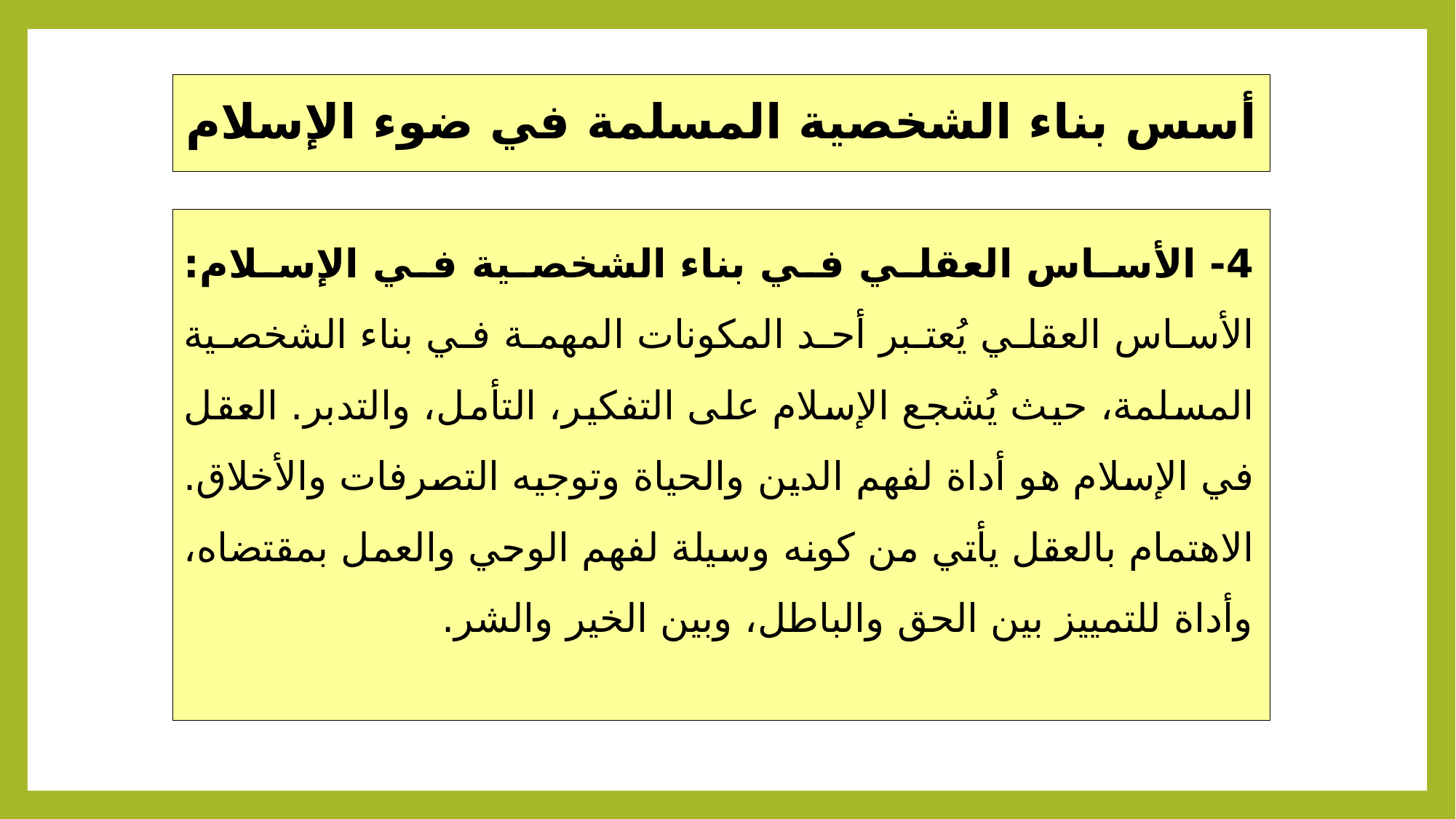

# أسس بناء الشخصية المسلمة في ضوء الإسلام
4- الأساس العقلي في بناء الشخصية في الإسلام: الأساس العقلي يُعتبر أحد المكونات المهمة في بناء الشخصية المسلمة، حيث يُشجع الإسلام على التفكير، التأمل، والتدبر. العقل في الإسلام هو أداة لفهم الدين والحياة وتوجيه التصرفات والأخلاق. الاهتمام بالعقل يأتي من كونه وسيلة لفهم الوحي والعمل بمقتضاه، وأداة للتمييز بين الحق والباطل، وبين الخير والشر.